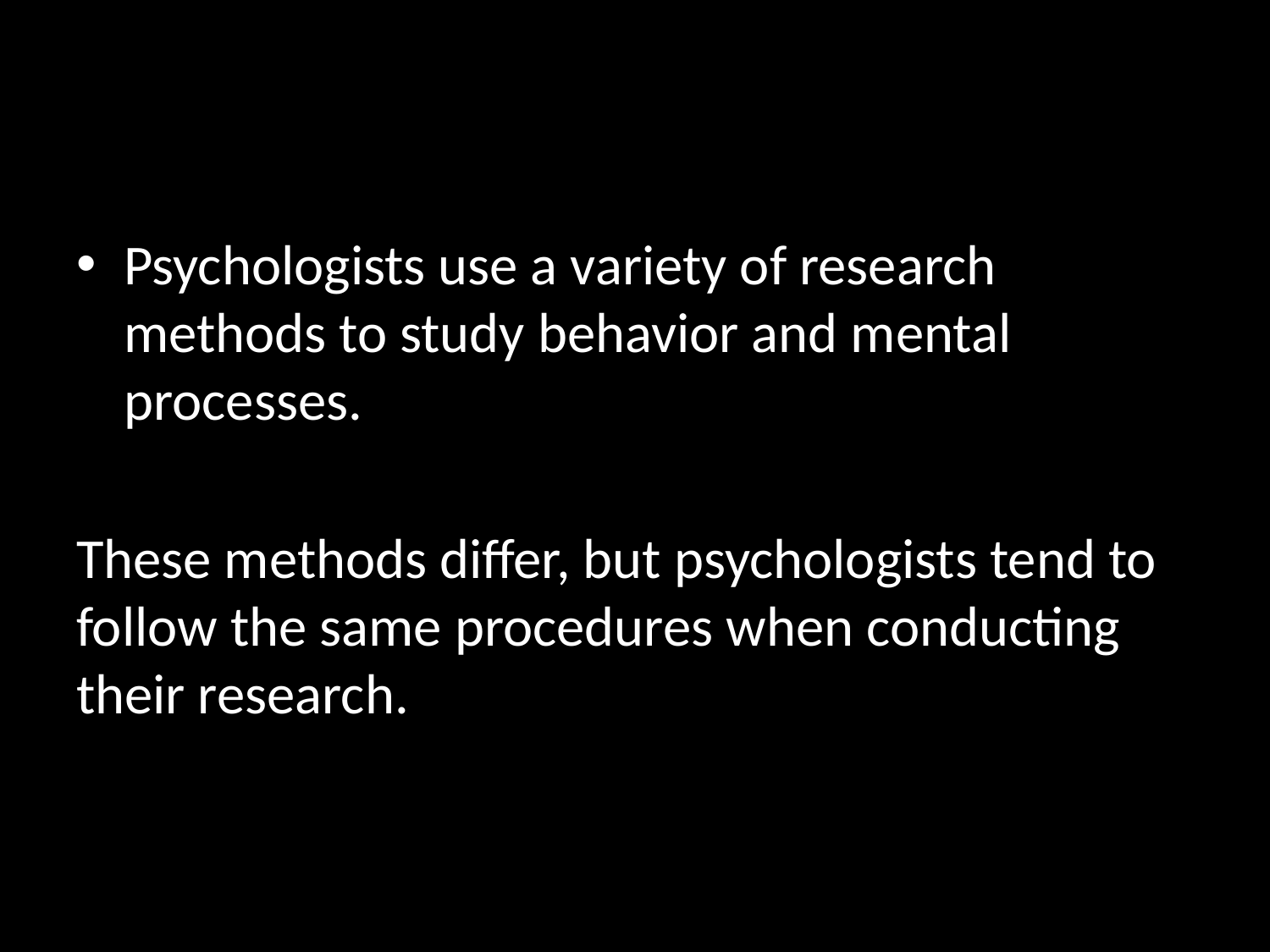

#
Psychologists use a variety of research methods to study behavior and mental processes.

These methods differ, but psychologists tend to follow the same procedures when conducting their research.